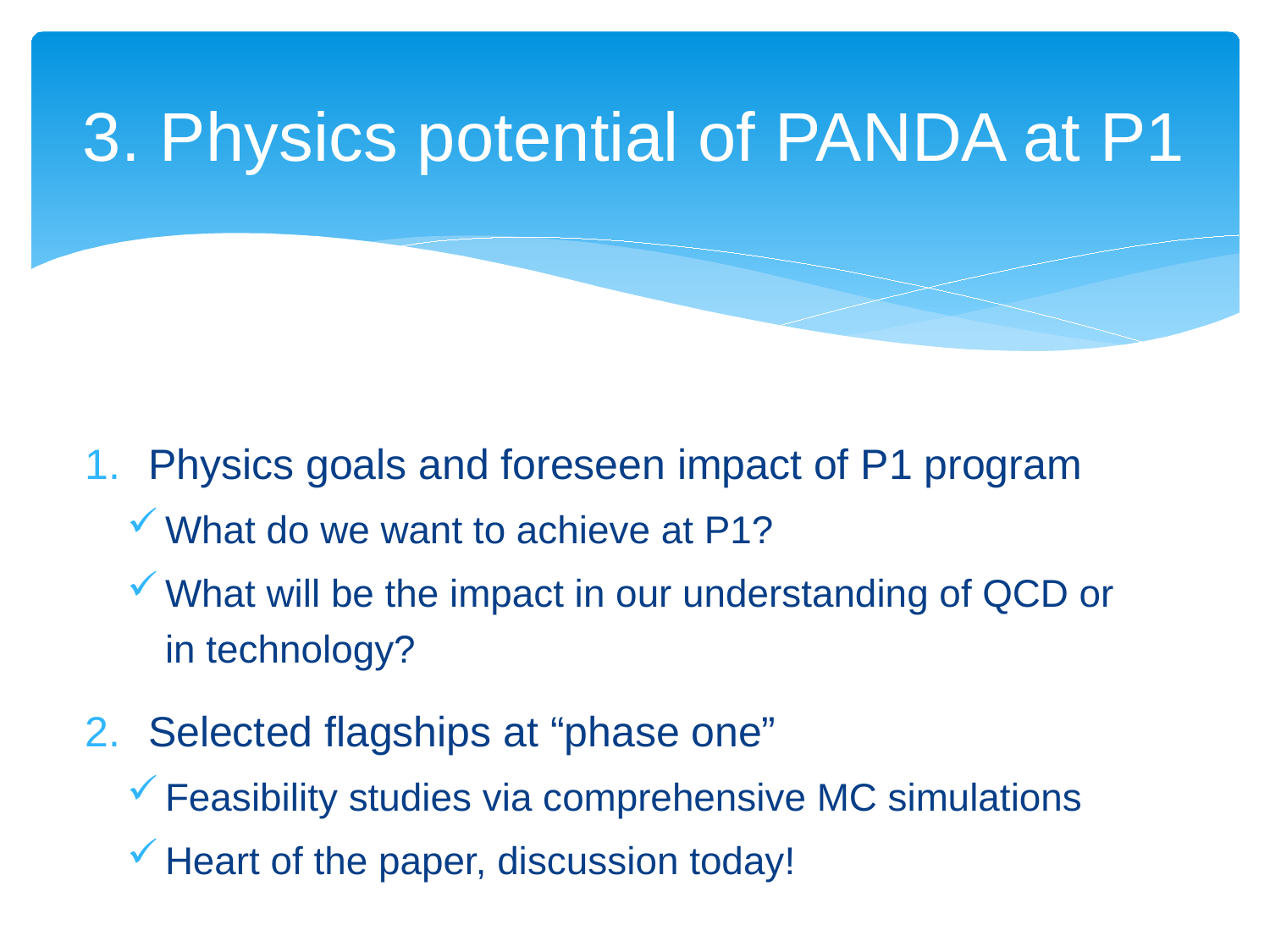

# 3. Physics potential of PANDA at P1
Physics goals and foreseen impact of P1 program
What do we want to achieve at P1?
What will be the impact in our understanding of QCD or in technology?
Selected flagships at “phase one”
Feasibility studies via comprehensive MC simulations
Heart of the paper, discussion today!